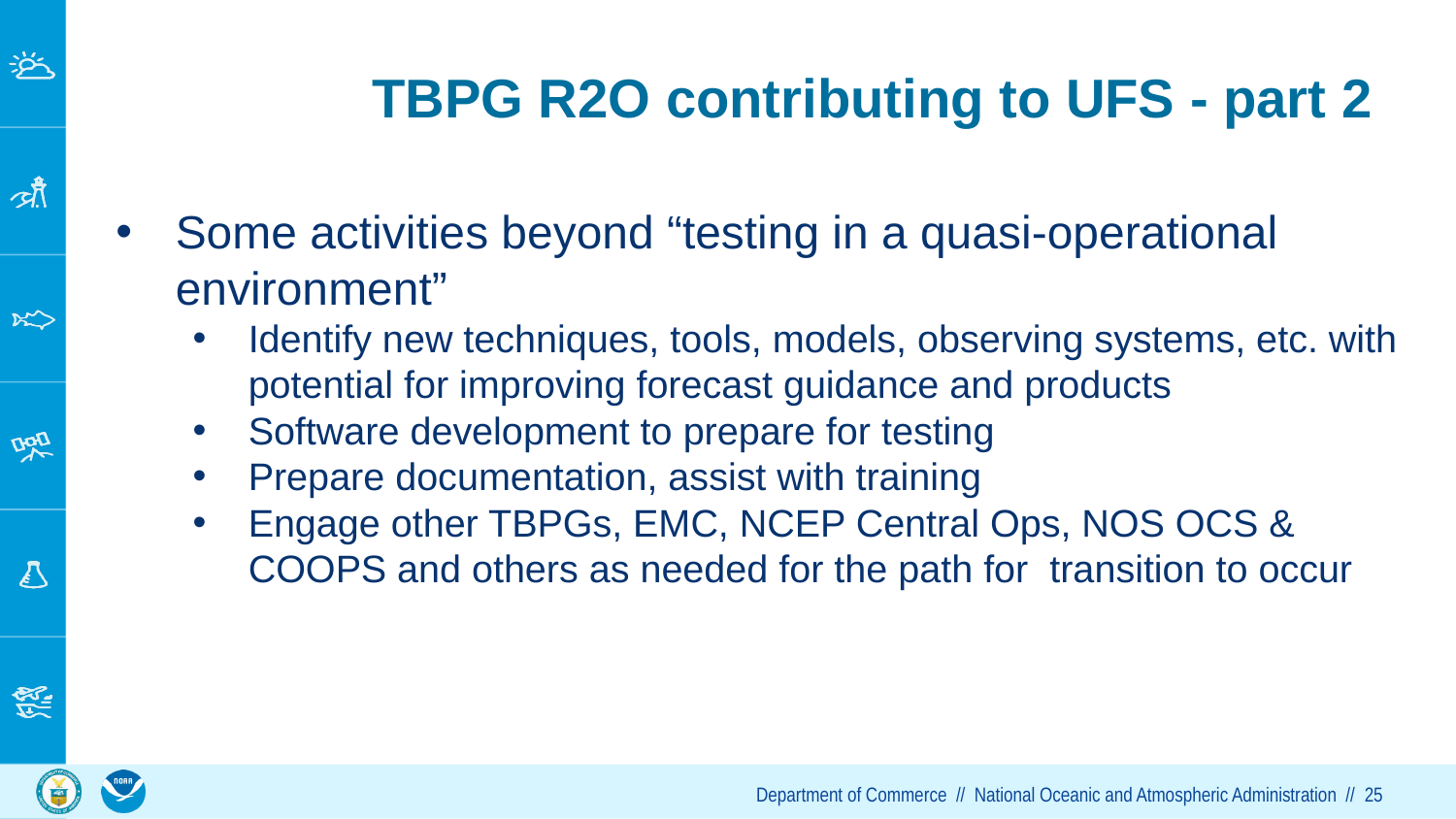

# TBPG R2O contributing to UFS - part 2
Some activities beyond “testing in a quasi-operational environment”
Identify new techniques, tools, models, observing systems, etc. with potential for improving forecast guidance and products
Software development to prepare for testing
Prepare documentation, assist with training
Engage other TBPGs, EMC, NCEP Central Ops, NOS OCS & COOPS and others as needed for the path for  transition to occur